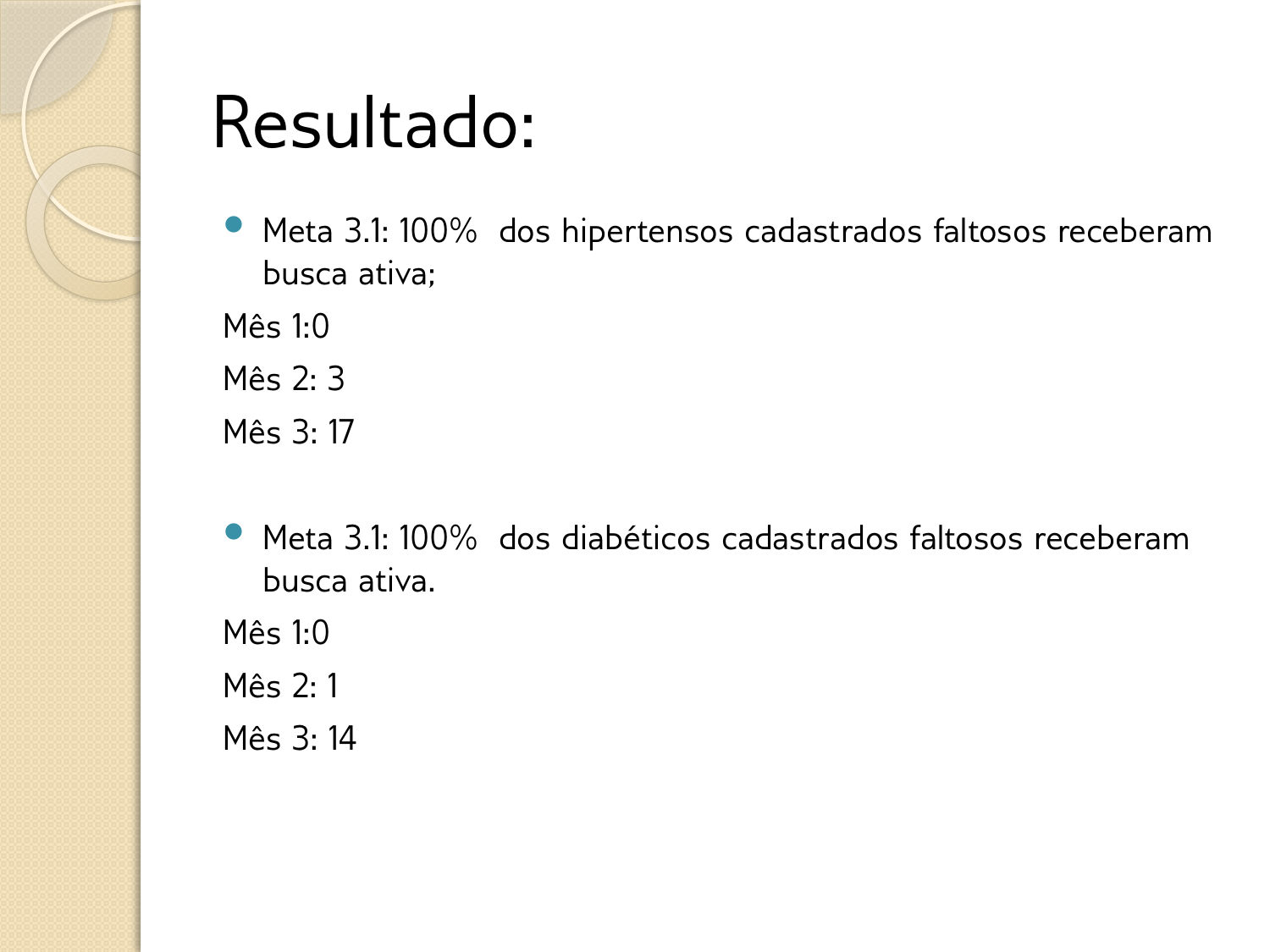

# Resultado:
Meta 3.1: 100%  dos hipertensos cadastrados faltosos receberam busca ativa;
Mês 1:0
Mês 2: 3
Mês 3: 17

Meta 3.1: 100%  dos diabéticos cadastrados faltosos receberam busca ativa.
Mês 1:0
Mês 2: 1
Mês 3: 14